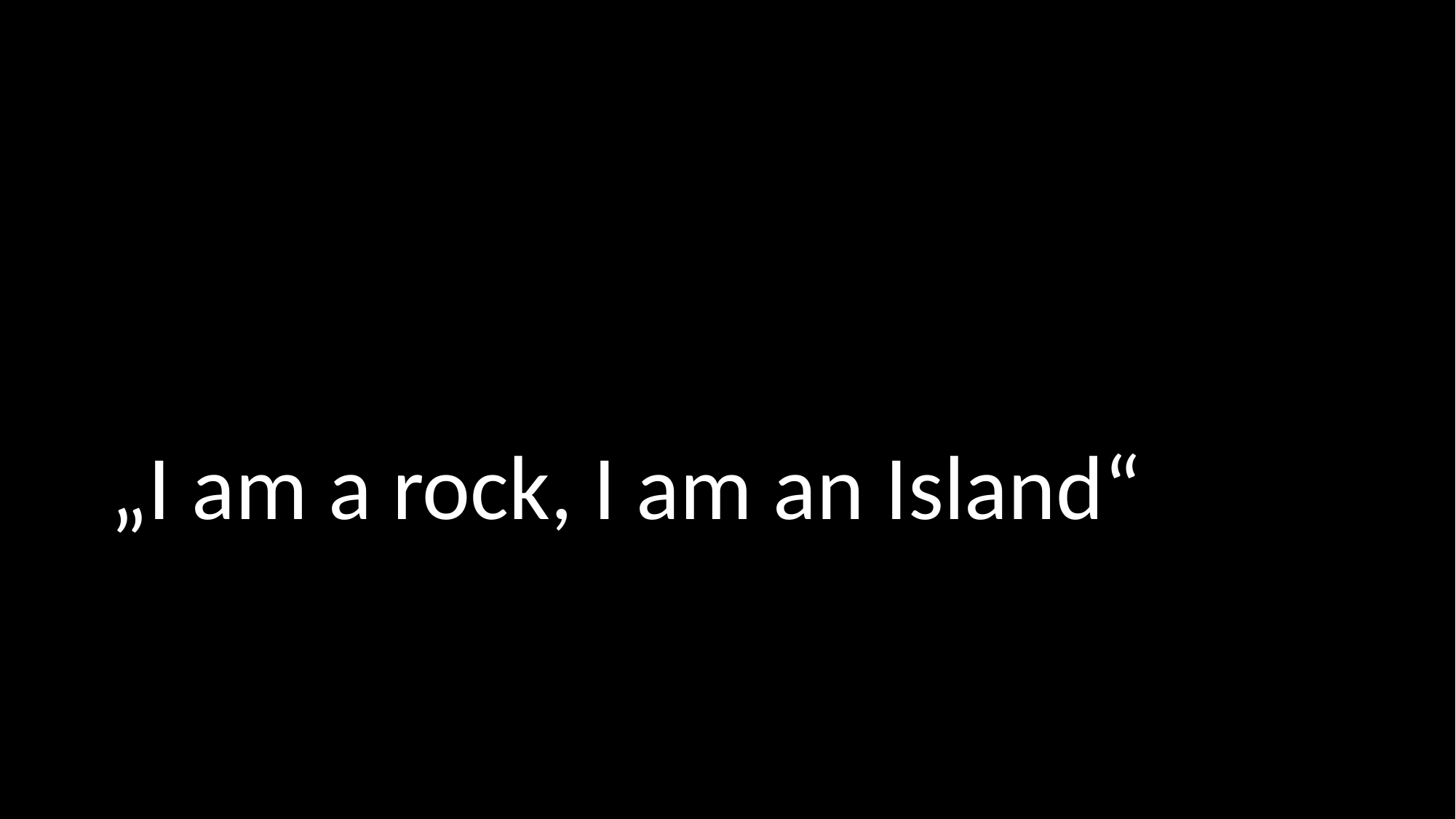

# „I am a rock, I am an Island“